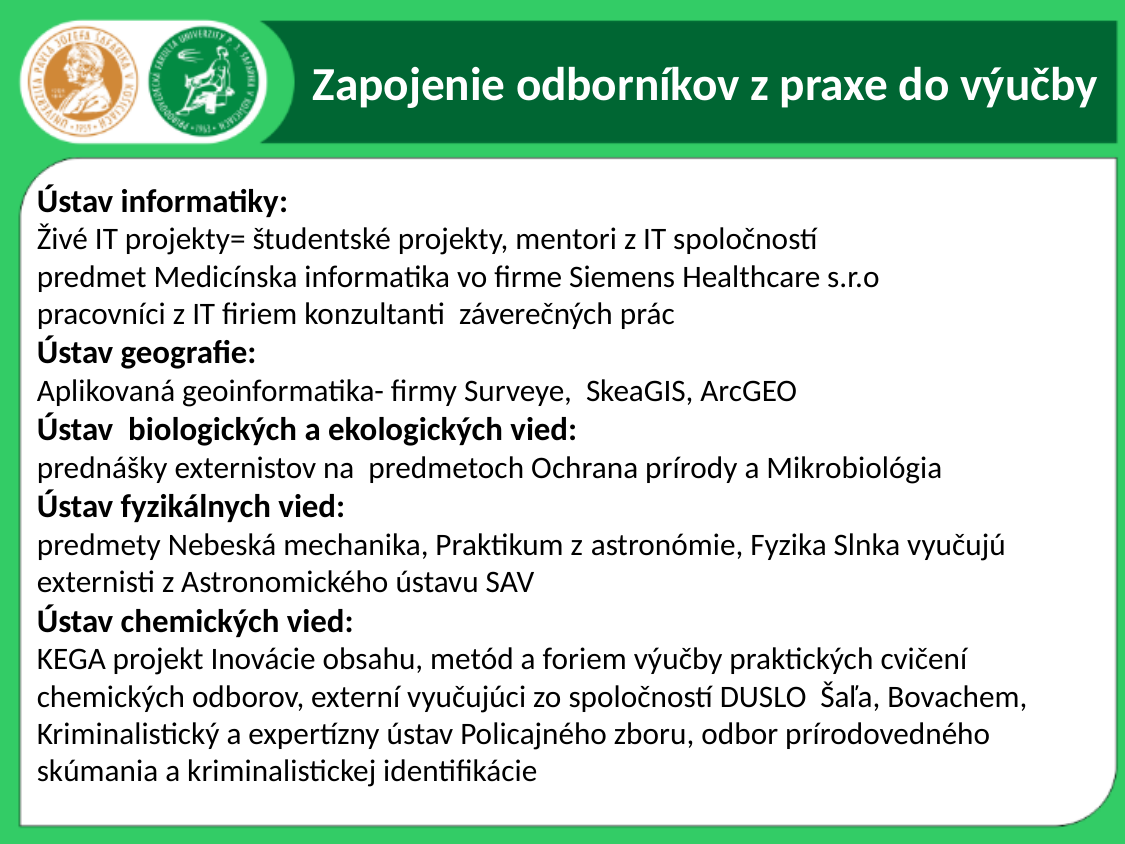

# Zapojenie odborníkov z praxe do výučby
Ústav informatiky:
Živé IT projekty= študentské projekty, mentori z IT spoločností
predmet Medicínska informatika vo firme Siemens Healthcare s.r.o
pracovníci z IT firiem konzultanti  záverečných prác
Ústav geografie:
Aplikovaná geoinformatika- firmy Surveye,  SkeaGIS, ArcGEO
Ústav  biologických a ekologických vied:
prednášky externistov na  predmetoch Ochrana prírody a Mikrobiológia
Ústav fyzikálnych vied:
predmety Nebeská mechanika, Praktikum z astronómie, Fyzika Slnka vyučujú externisti z Astronomického ústavu SAV
Ústav chemických vied:
KEGA projekt Inovácie obsahu, metód a foriem výučby praktických cvičení chemických odborov, externí vyučujúci zo spoločností DUSLO  Šaľa, Bovachem, Kriminalistický a expertízny ústav Policajného zboru, odbor prírodovedného skúmania a kriminalistickej identifikácie